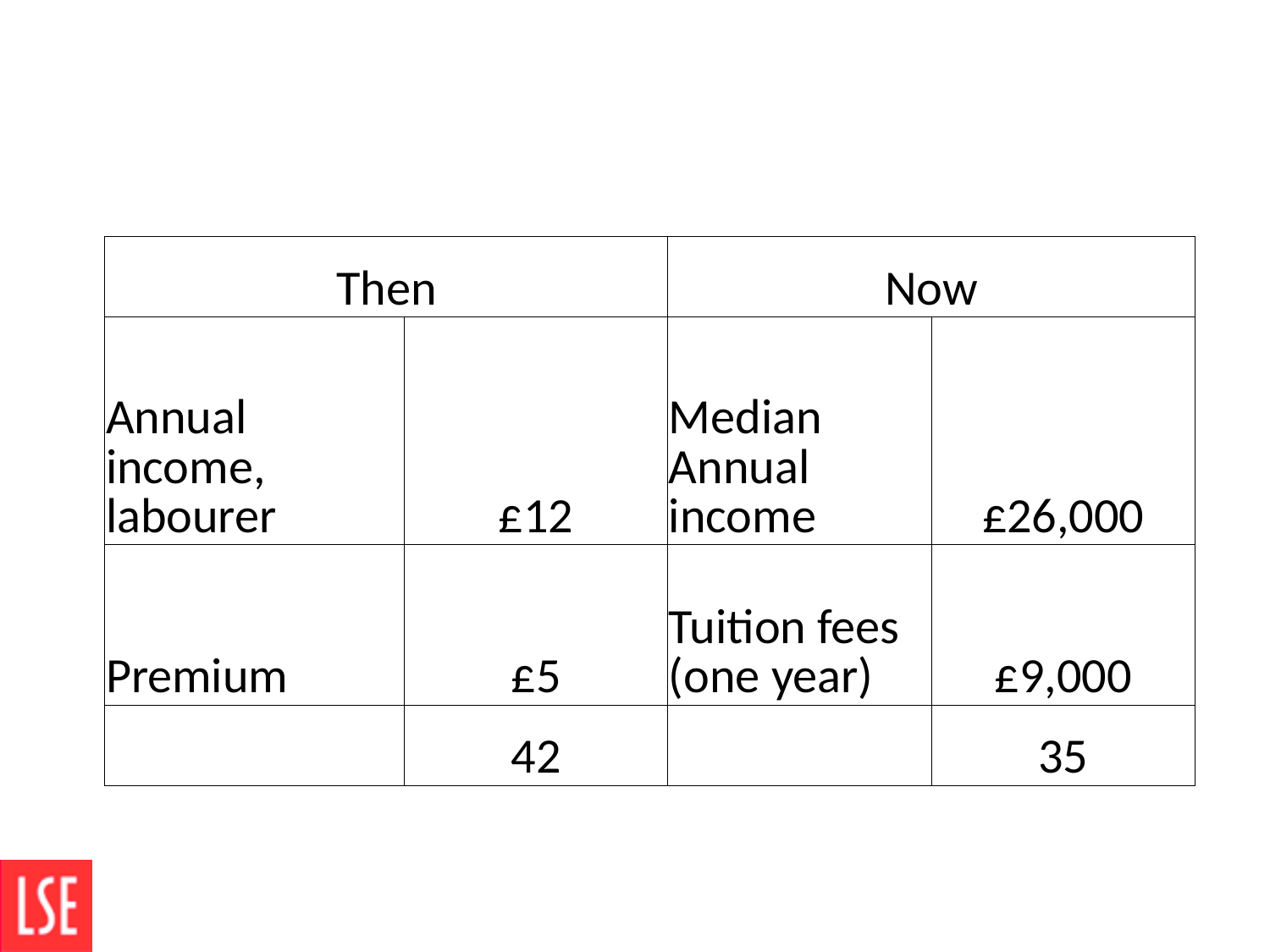

#
| Then |  | Now |  |
| --- | --- | --- | --- |
| Annual income, labourer | £12 | Median Annual income | £26,000 |
| Premium | £5 | Tuition fees (one year) | £9,000 |
|  | 42 |  | 35 |